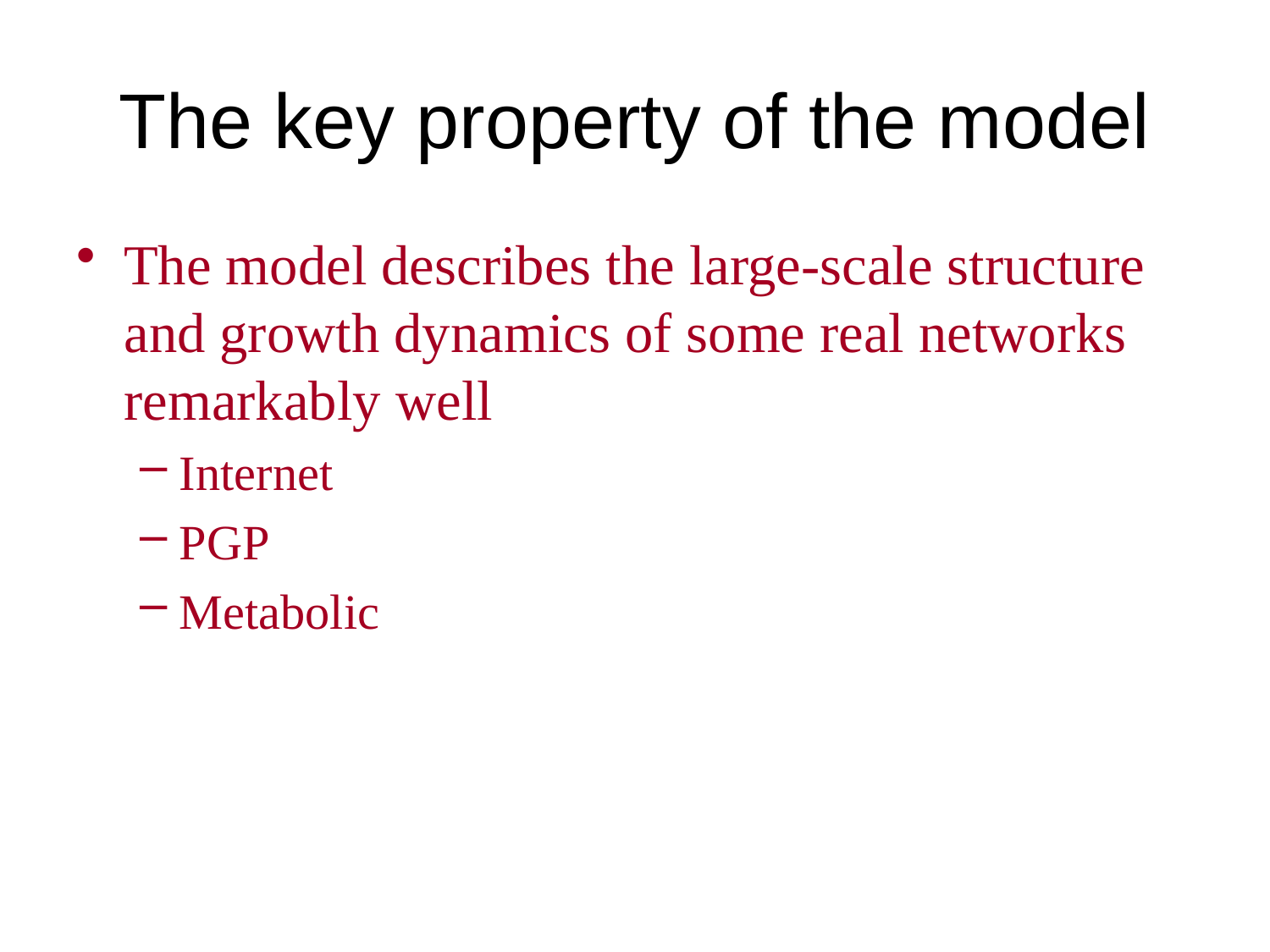

# The key property of the model
The model describes the large-scale structure and growth dynamics of some real networks remarkably well
Internet
PGP
Metabolic